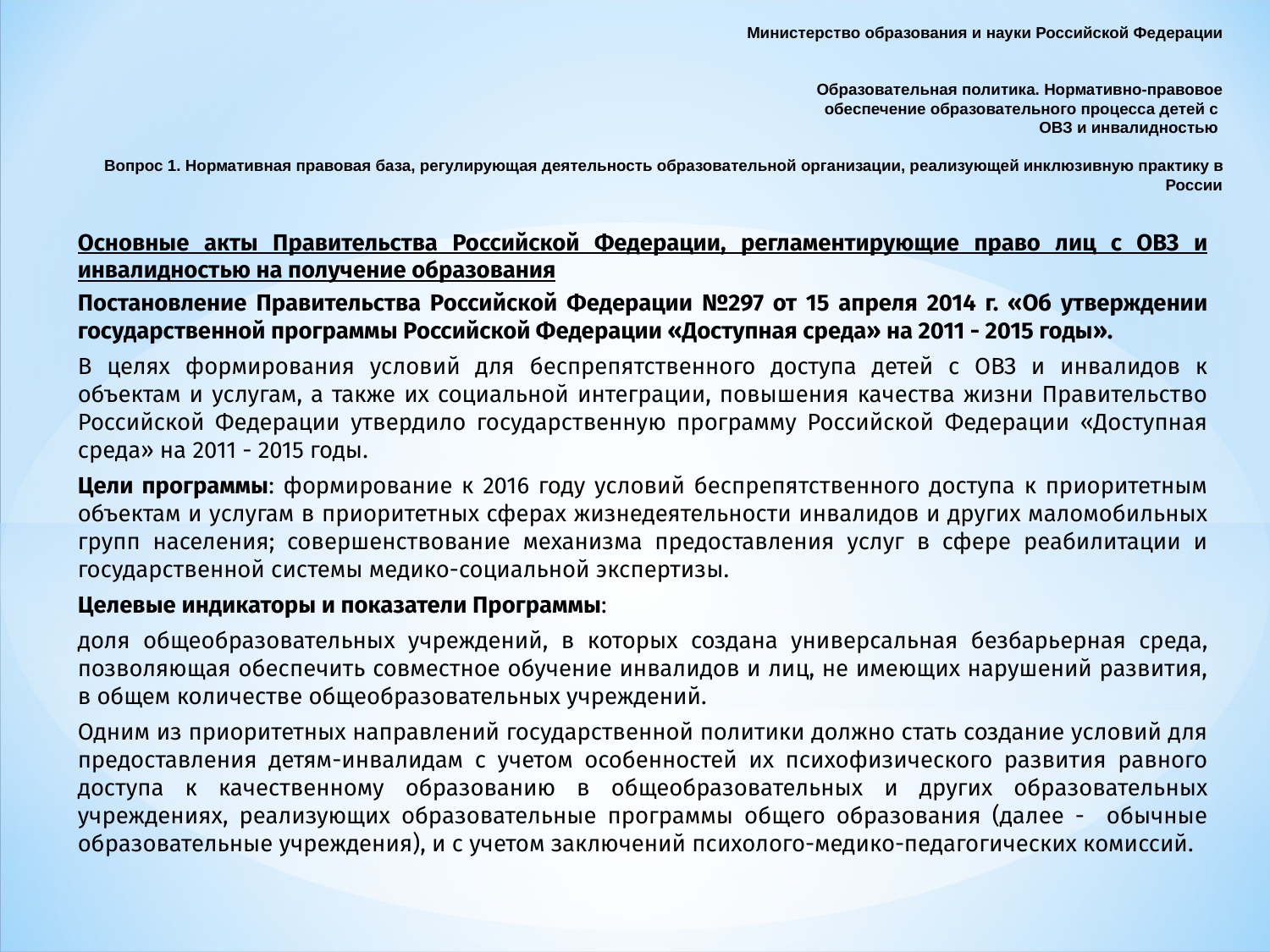

# Министерство образования и науки Российской Федерации Образовательная политика. Нормативно-правовое обеспечение образовательного процесса детей с ОВЗ и инвалидностью Вопрос 1. Нормативная правовая база, регулирующая деятельность образовательной организации, реализующей инклюзивную практику в России

Основные акты Правительства Российской Федерации, регламентирующие право лиц с ОВЗ и инвалидностью на получение образования
Постановление Правительства Российской Федерации №297 от 15 апреля 2014 г. «Об утверждении государственной программы Российской Федерации «Доступная среда» на 2011 - 2015 годы».
В целях формирования условий для беспрепятственного доступа детей с ОВЗ и инвалидов к объектам и услугам, а также их социальной интеграции, повышения качества жизни Правительство Российской Федерации утвердило государственную программу Российской Федерации «Доступная среда» на 2011 - 2015 годы.
Цели программы: формирование к 2016 году условий беспрепятственного доступа к приоритетным объектам и услугам в приоритетных сферах жизнедеятельности инвалидов и других маломобильных групп населения; совершенствование механизма предоставления услуг в сфере реабилитации и государственной системы медико-социальной экспертизы.
Целевые индикаторы и показатели Программы:
доля общеобразовательных учреждений, в которых создана универсальная безбарьерная среда, позволяющая обеспечить совместное обучение инвалидов и лиц, не имеющих нарушений развития, в общем количестве общеобразовательных учреждений.
Одним из приоритетных направлений государственной политики должно стать создание условий для предоставления детям-инвалидам с учетом особенностей их психофизического развития равного доступа к качественному образованию в общеобразовательных и других образовательных учреждениях, реализующих образовательные программы общего образования (далее -  обычные образовательные учреждения), и с учетом заключений психолого-медико-педагогических комиссий.